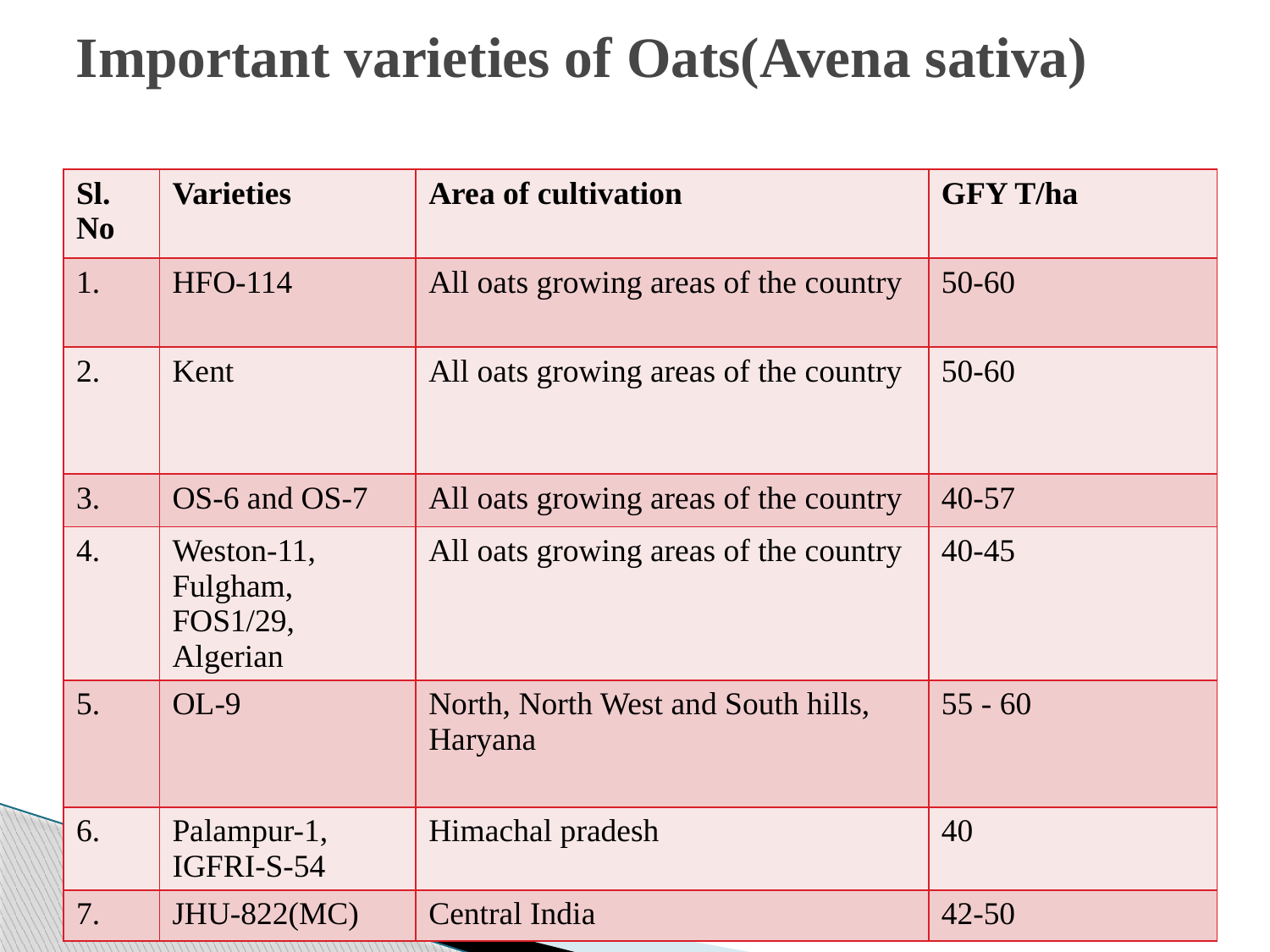

# Important varieties of Oats(Avena sativa)
| Sl. No | Varieties | Area of cultivation | GFY T/ha |
| --- | --- | --- | --- |
| 1. | HFO-114 | All oats growing areas of the country | 50-60 |
| 2. | Kent | All oats growing areas of the country | 50-60 |
| 3. | OS-6 and OS-7 | All oats growing areas of the country | 40-57 |
| 4. | Weston-11, Fulgham, FOS1/29, Algerian | All oats growing areas of the country | 40-45 |
| 5. | OL-9 | North, North West and South hills, Haryana | 55 - 60 |
| 6. | Palampur-1, IGFRI-S-54 | Himachal pradesh | 40 |
| 7. | JHU-822(MC) | Central India | 42-50 |